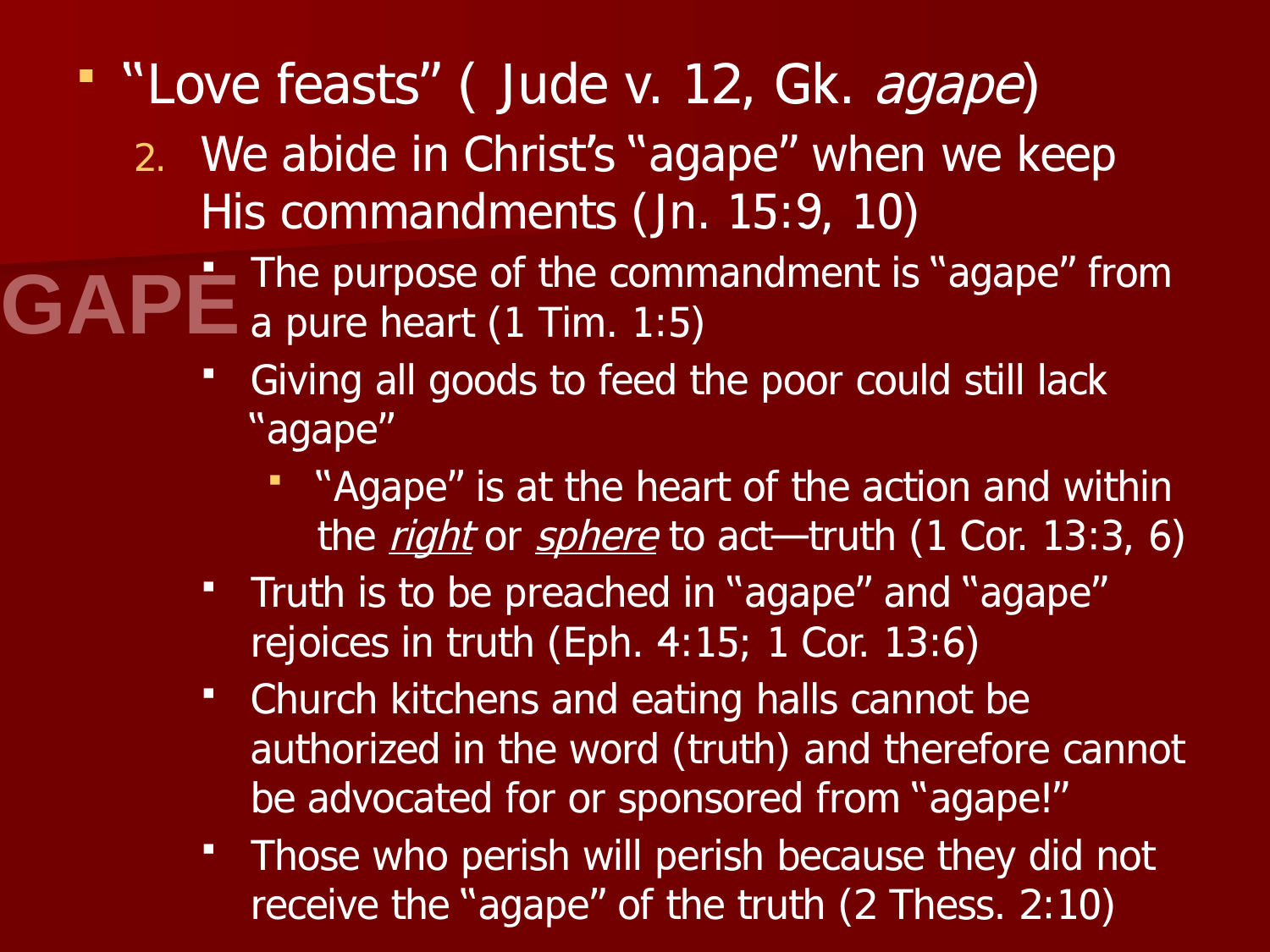

“Love feasts” ( Jude v. 12, Gk. agape)
We abide in Christ’s “agape” when we keep His commandments (Jn. 15:9, 10)
The purpose of the commandment is “agape” from a pure heart (1 Tim. 1:5)
Giving all goods to feed the poor could still lack “agape”
“Agape” is at the heart of the action and within the right or sphere to act—truth (1 Cor. 13:3, 6)
Truth is to be preached in “agape” and “agape” rejoices in truth (Eph. 4:15; 1 Cor. 13:6)
Church kitchens and eating halls cannot be authorized in the word (truth) and therefore cannot be advocated for or sponsored from “agape!”
Those who perish will perish because they did not receive the “agape” of the truth (2 Thess. 2:10)
AGAPE